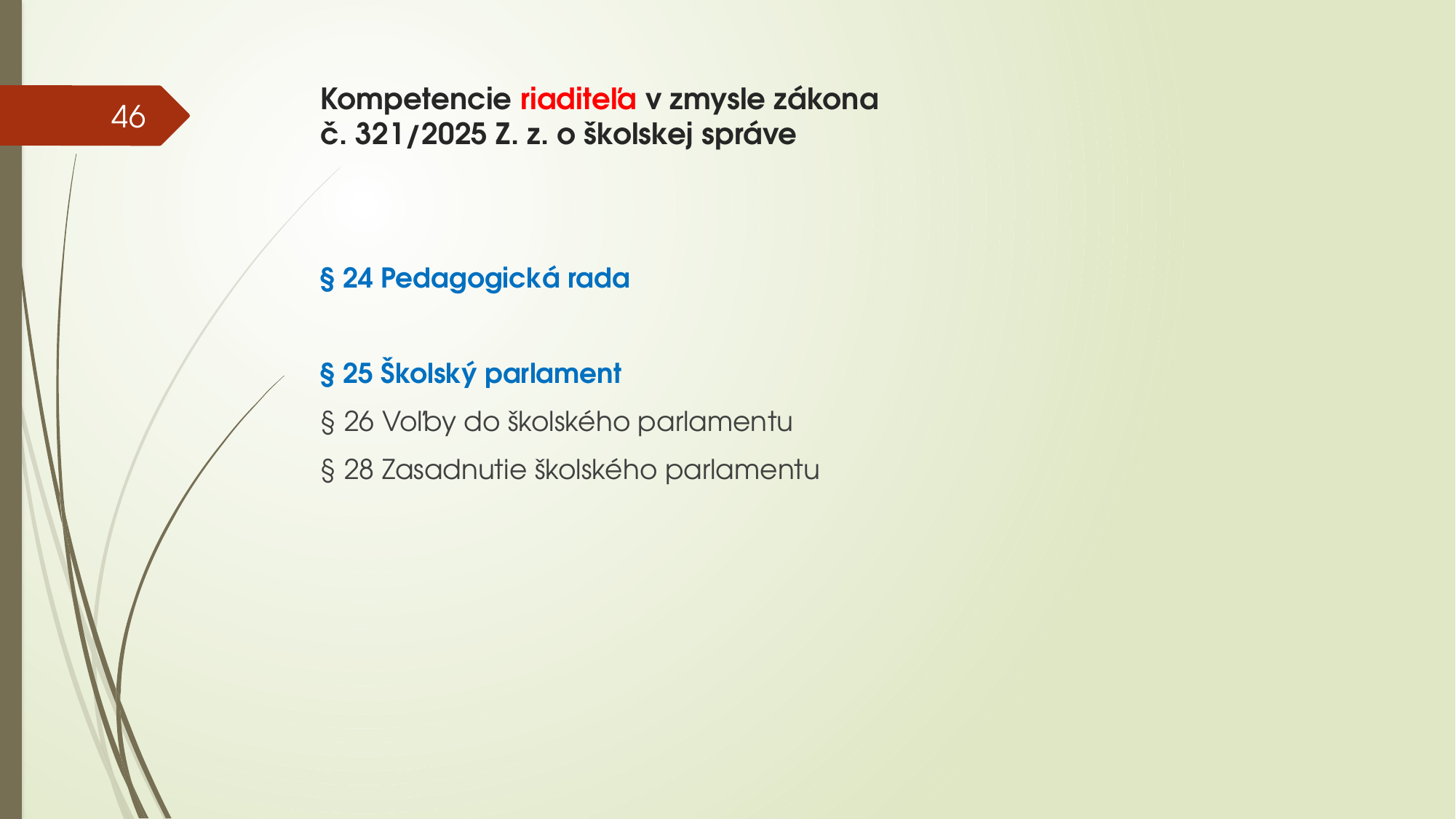

# Kompetencie riaditeľa v zmysle zákona č. 321/2025 Z. z. o školskej správe
46
§ 24 Pedagogická rada

§ 25 Školský parlament
§ 26 Voľby do školského parlamentu
§ 28 Zasadnutie školského parlamentu